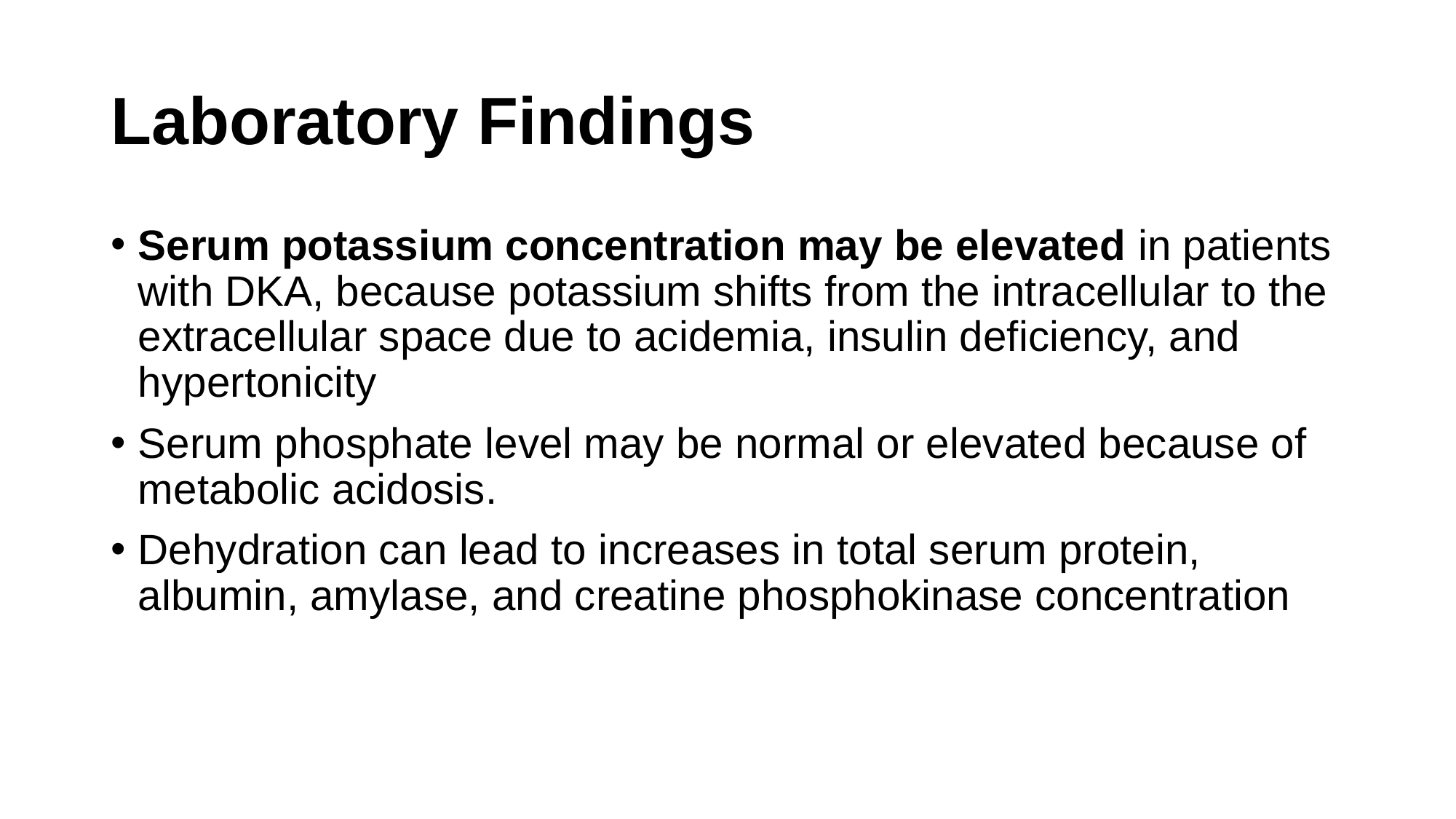

# Laboratory Findings
Serum potassium concentration may be elevated in patients with DKA, because potassium shifts from the intracellular to the extracellular space due to acidemia, insulin deficiency, and hypertonicity
Serum phosphate level may be normal or elevated because of metabolic acidosis.
Dehydration can lead to increases in total serum protein, albumin, amylase, and creatine phosphokinase concentration